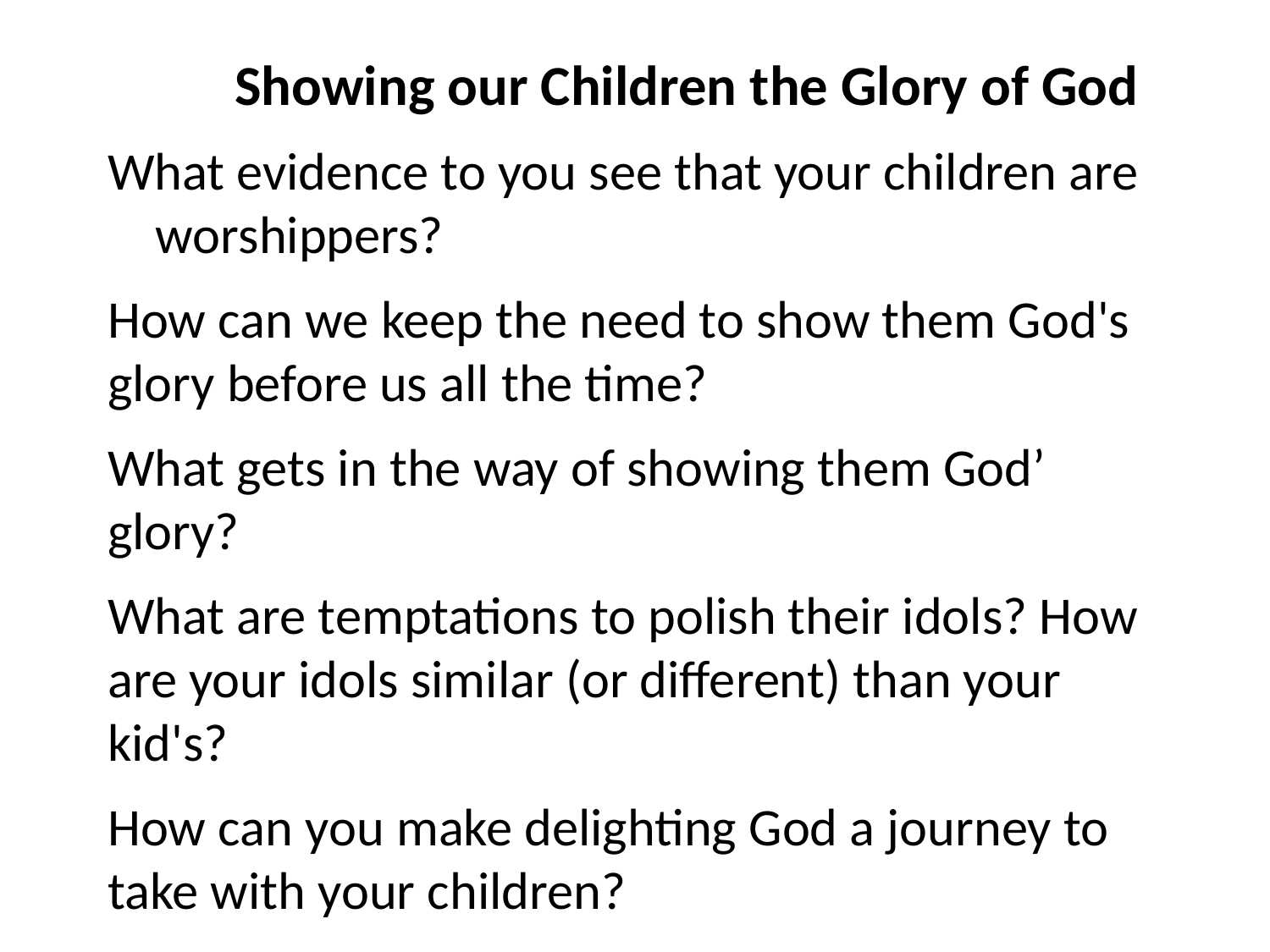

Showing our Children the Glory of God
What evidence to you see that your children are        worshippers?
How can we keep the need to show them God's glory before us all the time?
What gets in the way of showing them God’ glory?
What are temptations to polish their idols? How are your idols similar (or different) than your kid's?
How can you make delighting God a journey to take with your children?